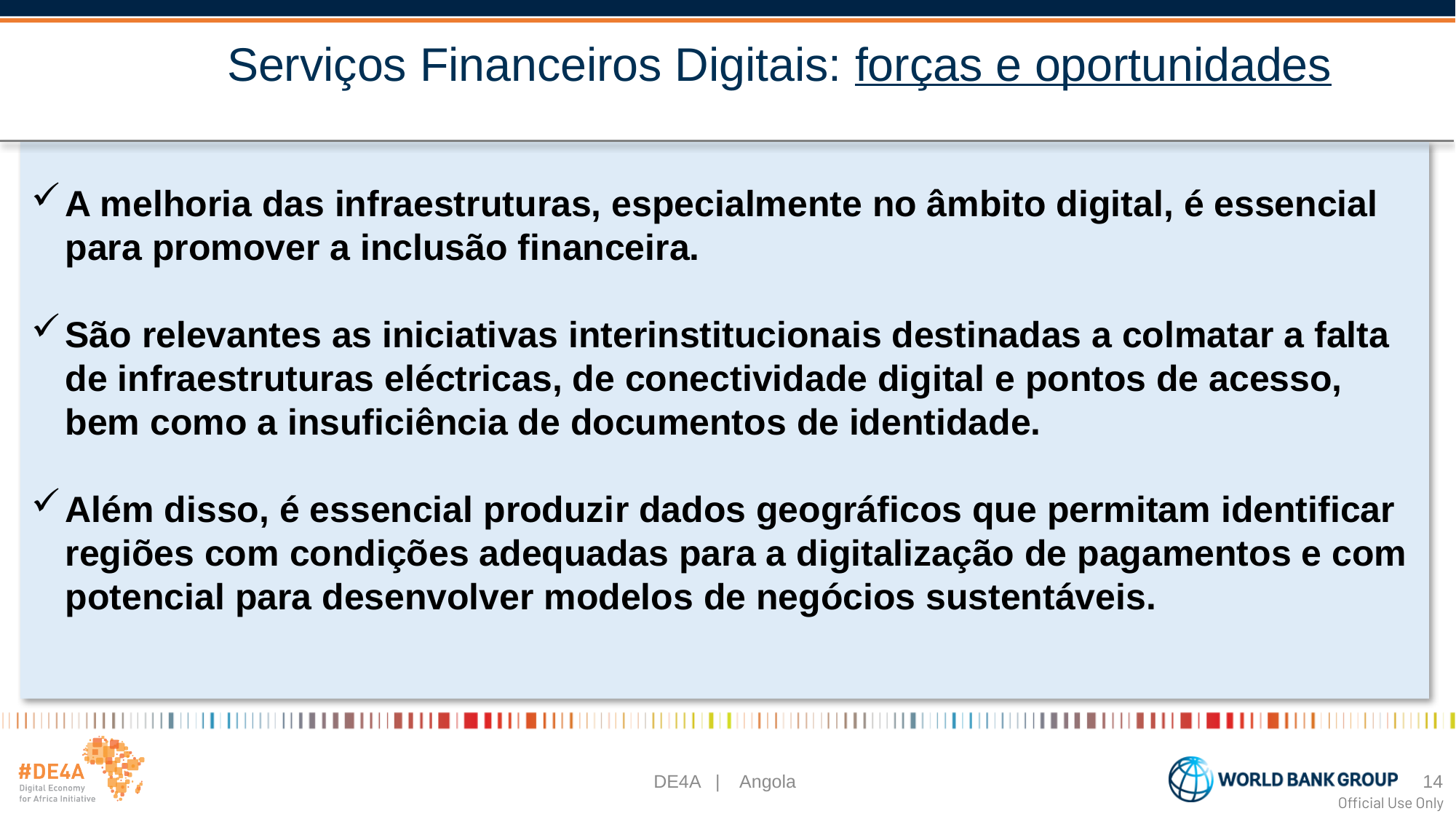

# Serviços Financeiros Digitais: forças e oportunidades

A melhoria das infraestruturas, especialmente no âmbito digital, é essencial para promover a inclusão financeira.

São relevantes as iniciativas interinstitucionais destinadas a colmatar a falta de infraestruturas eléctricas, de conectividade digital e pontos de acesso, bem como a insuficiência de documentos de identidade.

Além disso, é essencial produzir dados geográficos que permitam identificar regiões com condições adequadas para a digitalização de pagamentos e com potencial para desenvolver modelos de negócios sustentáveis.

DE4A   |    Angola
14